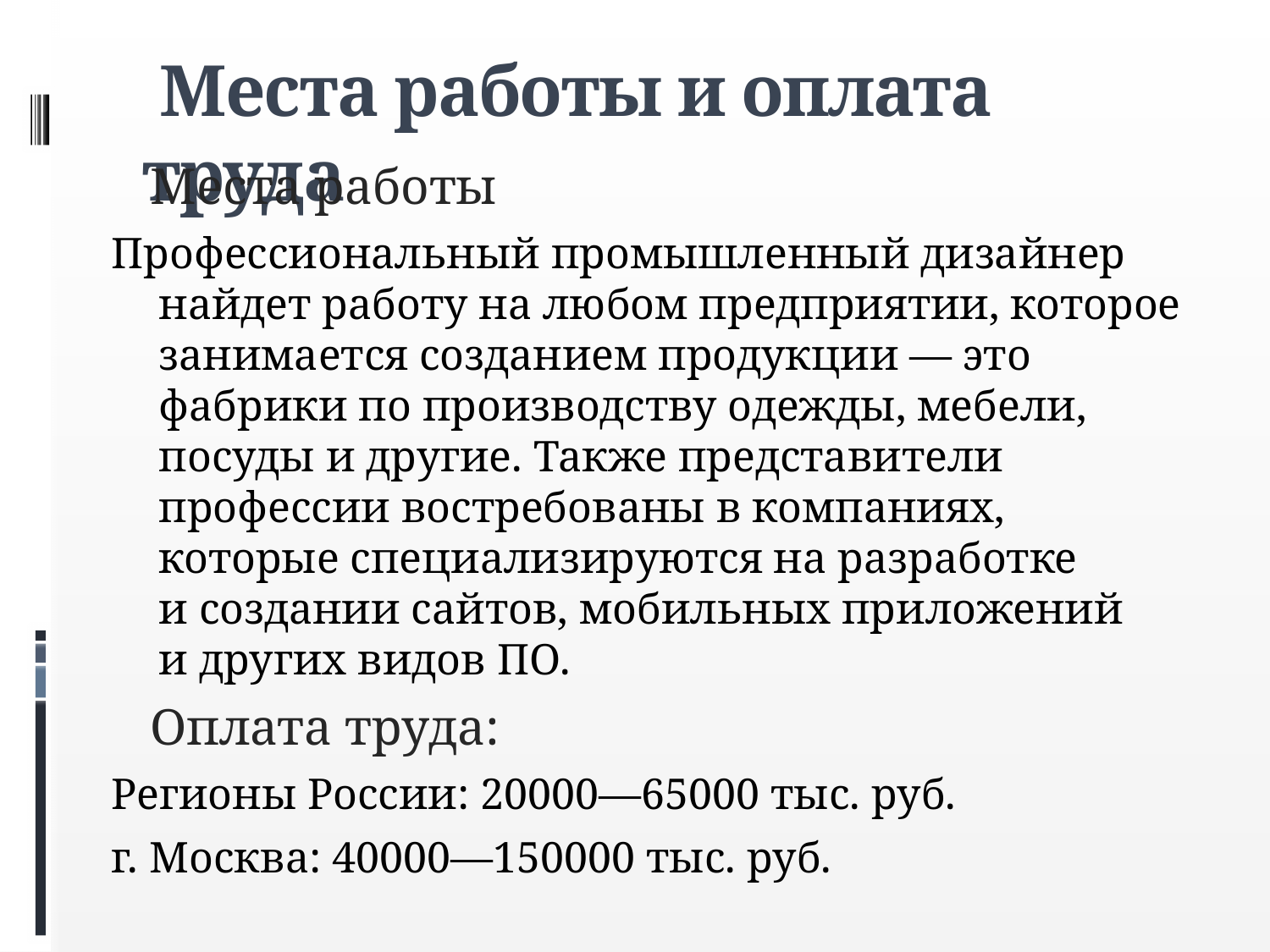

# Места работы и оплата труда
   Места работы
Профессиональный промышленный дизайнер найдет работу на любом предприятии, которое занимается созданием продукции — это фабрики по производству одежды, мебели, посуды и другие. Также представители профессии востребованы в компаниях, которые специализируются на разработке и создании сайтов, мобильных приложений и других видов ПО.
   Оплата труда:
Регионы России: 20000—65000 тыс. руб.
г. Москва: 40000—150000 тыс. руб.